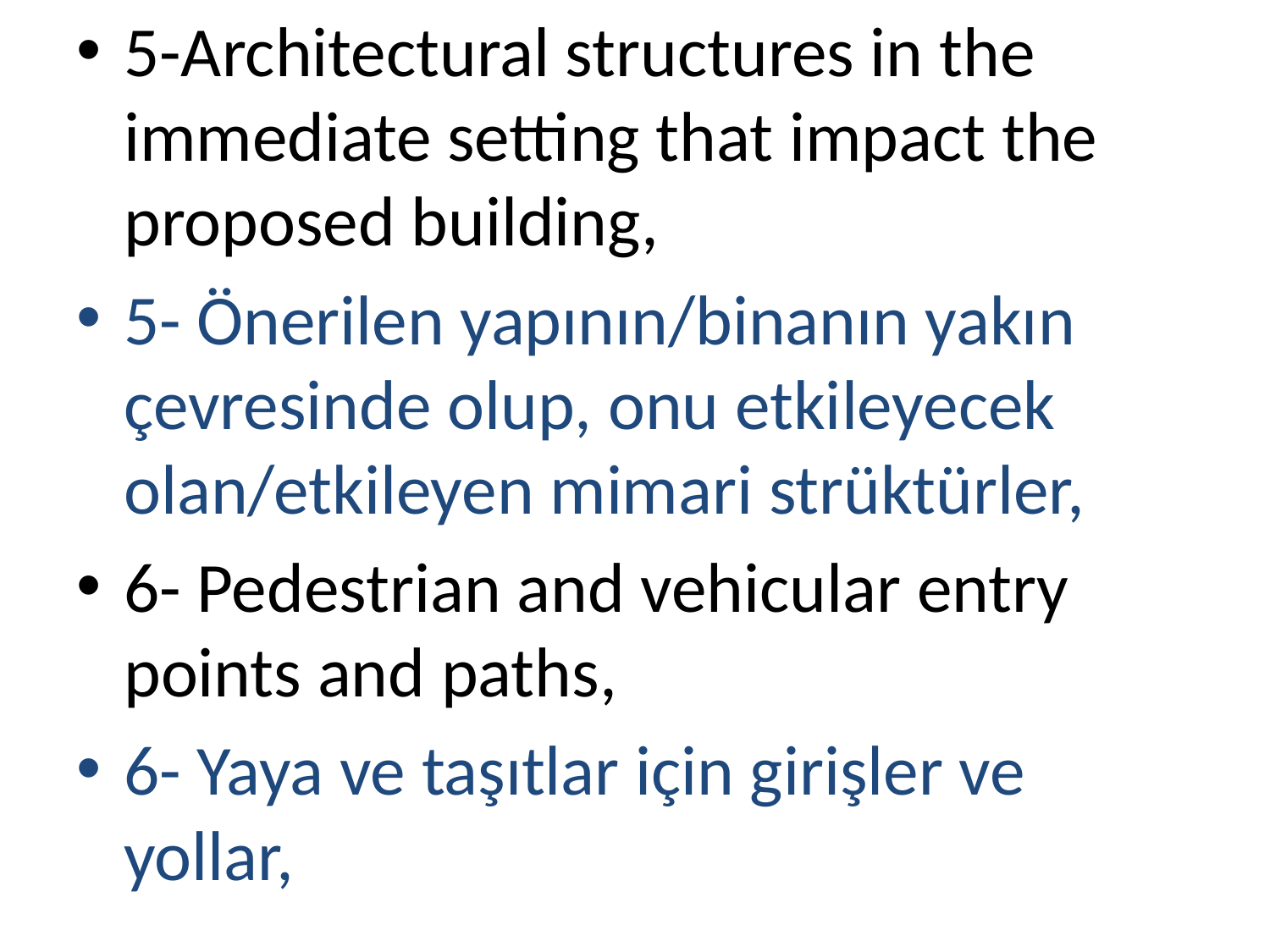

5-Architectural structures in the immediate setting that impact the proposed building,
5- Önerilen yapının/binanın yakın çevresinde olup, onu etkileyecek olan/etkileyen mimari strüktürler,
6- Pedestrian and vehicular entry points and paths,
6- Yaya ve taşıtlar için girişler ve yollar,